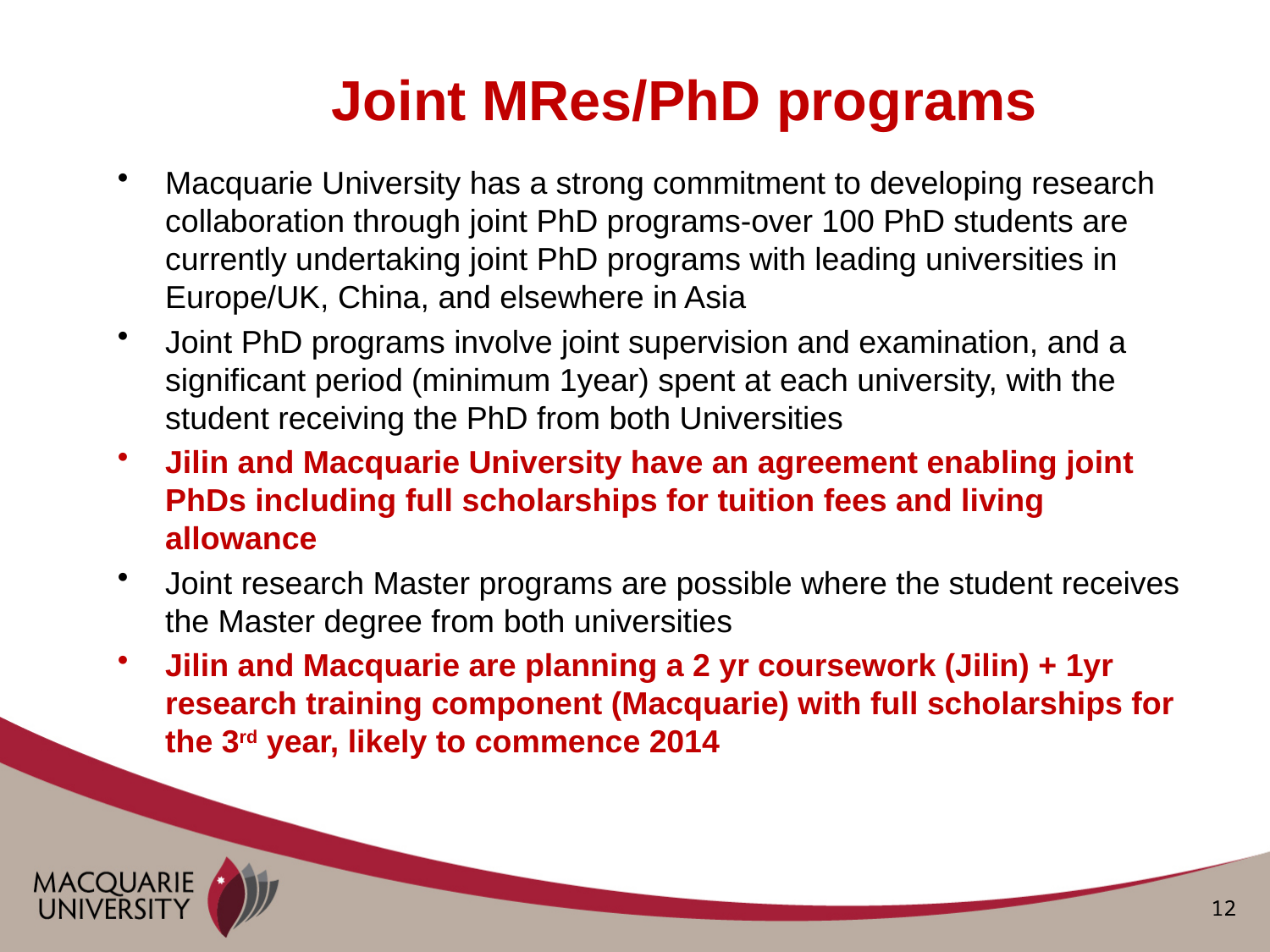

# Joint MRes/PhD programs
Macquarie University has a strong commitment to developing research collaboration through joint PhD programs-over 100 PhD students are  currently undertaking joint PhD programs with leading universities in Europe/UK, China, and elsewhere in Asia
Joint PhD programs involve joint supervision and examination, and a significant period (minimum 1year) spent at each university, with the student receiving the PhD from both Universities
Jilin and Macquarie University have an agreement enabling joint PhDs including full scholarships for tuition fees and living allowance
Joint research Master programs are possible where the student receives the Master degree from both universities
Jilin and Macquarie are planning a 2 yr coursework (Jilin) + 1yr  research training component (Macquarie) with full scholarships for the 3rd year, likely to commence 2014